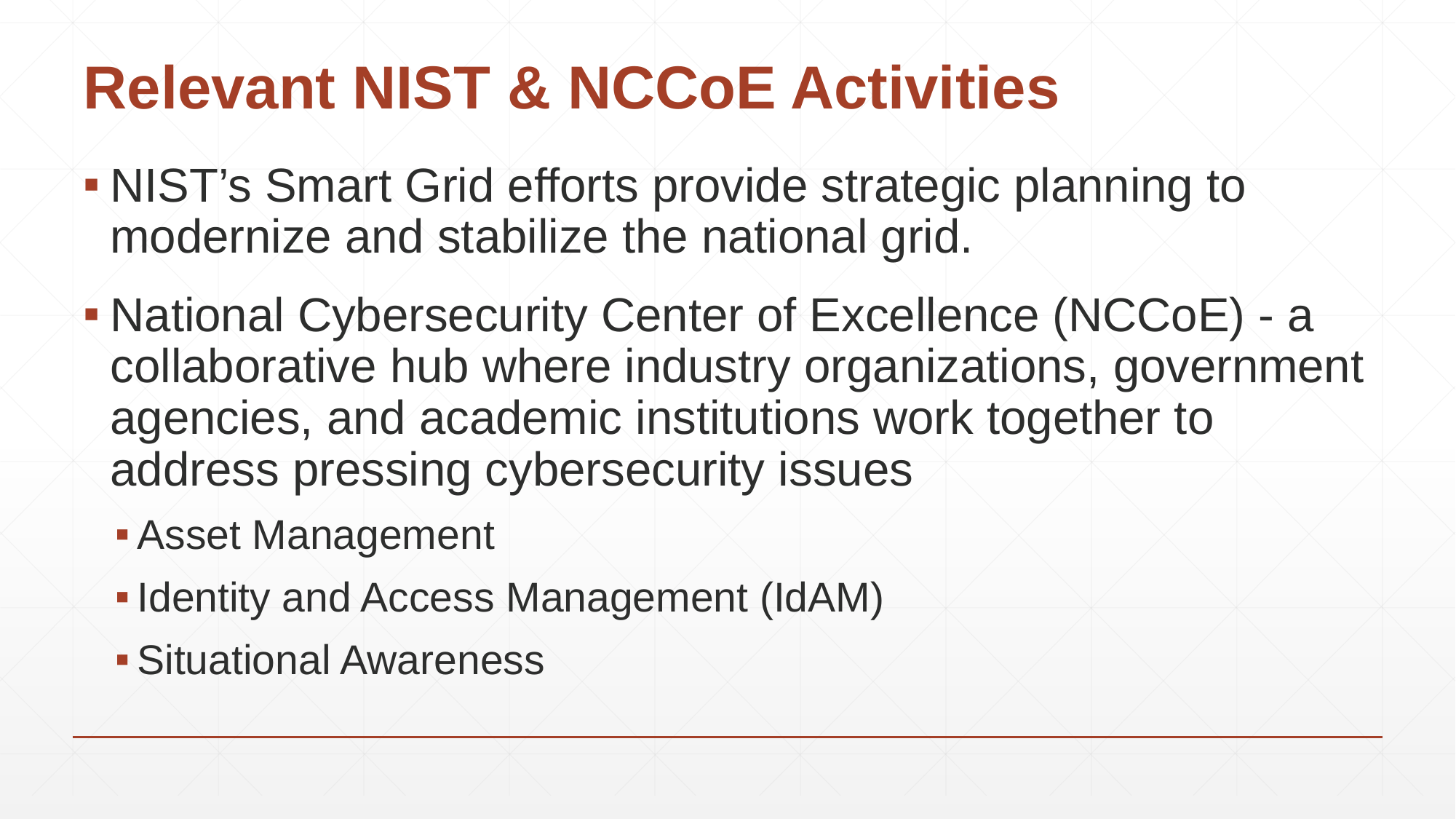

# Relevant NIST & NCCoE Activities
NIST’s Smart Grid efforts provide strategic planning to modernize and stabilize the national grid.
National Cybersecurity Center of Excellence (NCCoE) - a collaborative hub where industry organizations, government agencies, and academic institutions work together to address pressing cybersecurity issues
Asset Management
Identity and Access Management (IdAM)
Situational Awareness